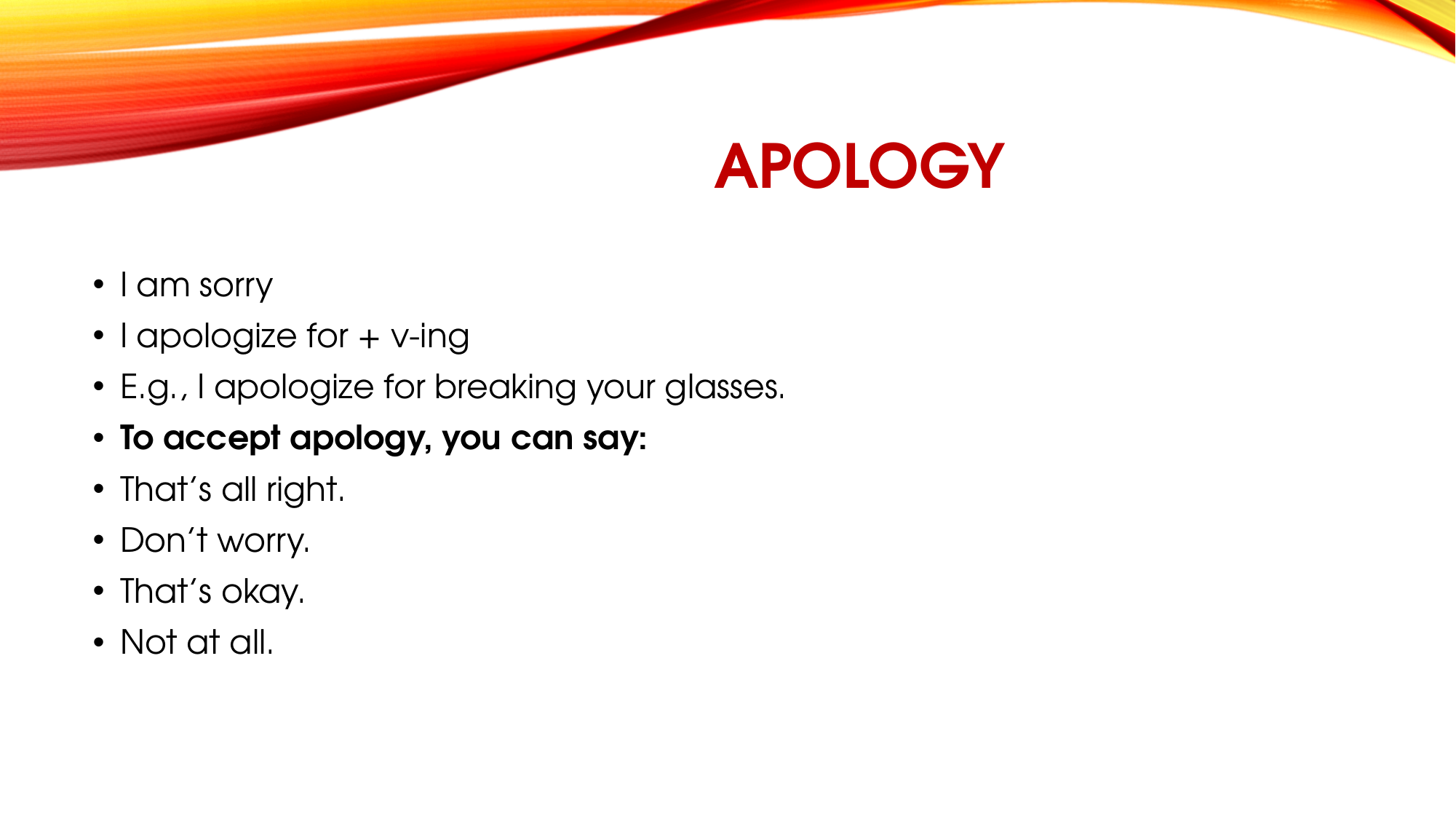

# Apology
I am sorry
I apologize for + v-ing
E.g., I apologize for breaking your glasses.
To accept apology, you can say:
That’s all right.
Don’t worry.
That’s okay.
Not at all.